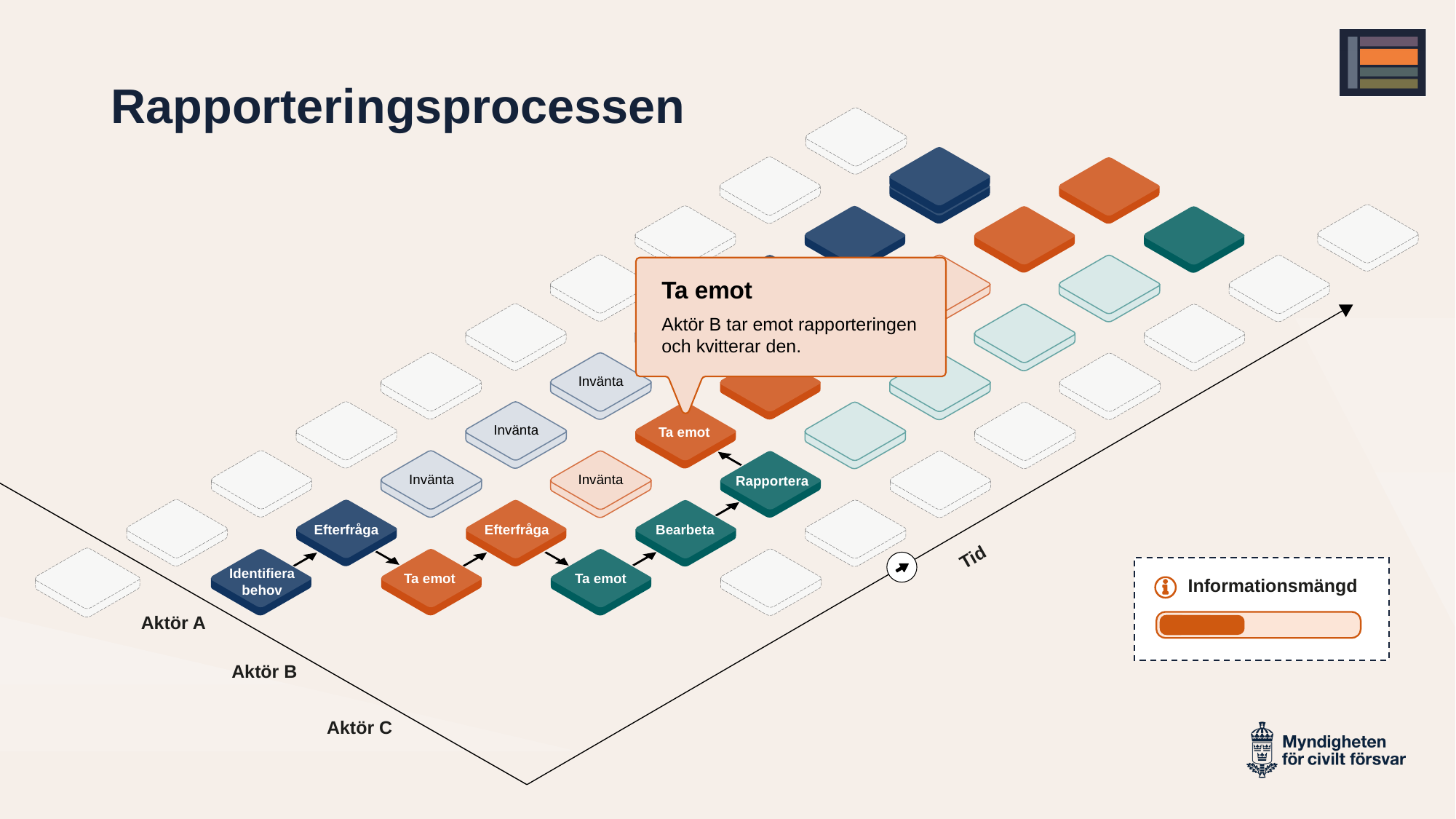

# Rapporteringsprocessen

Ta emot
Aktör B tar emot rapporteringen och kvitterar den.

Invänta
Invänta
Ta emot

Invänta
Invänta
Rapportera

Efterfråga
Efterfråga
Bearbeta
Tid

Identifiera behov
Ta emot
Ta emot
Informationsmängd

Aktör A

Aktör B
Aktör C